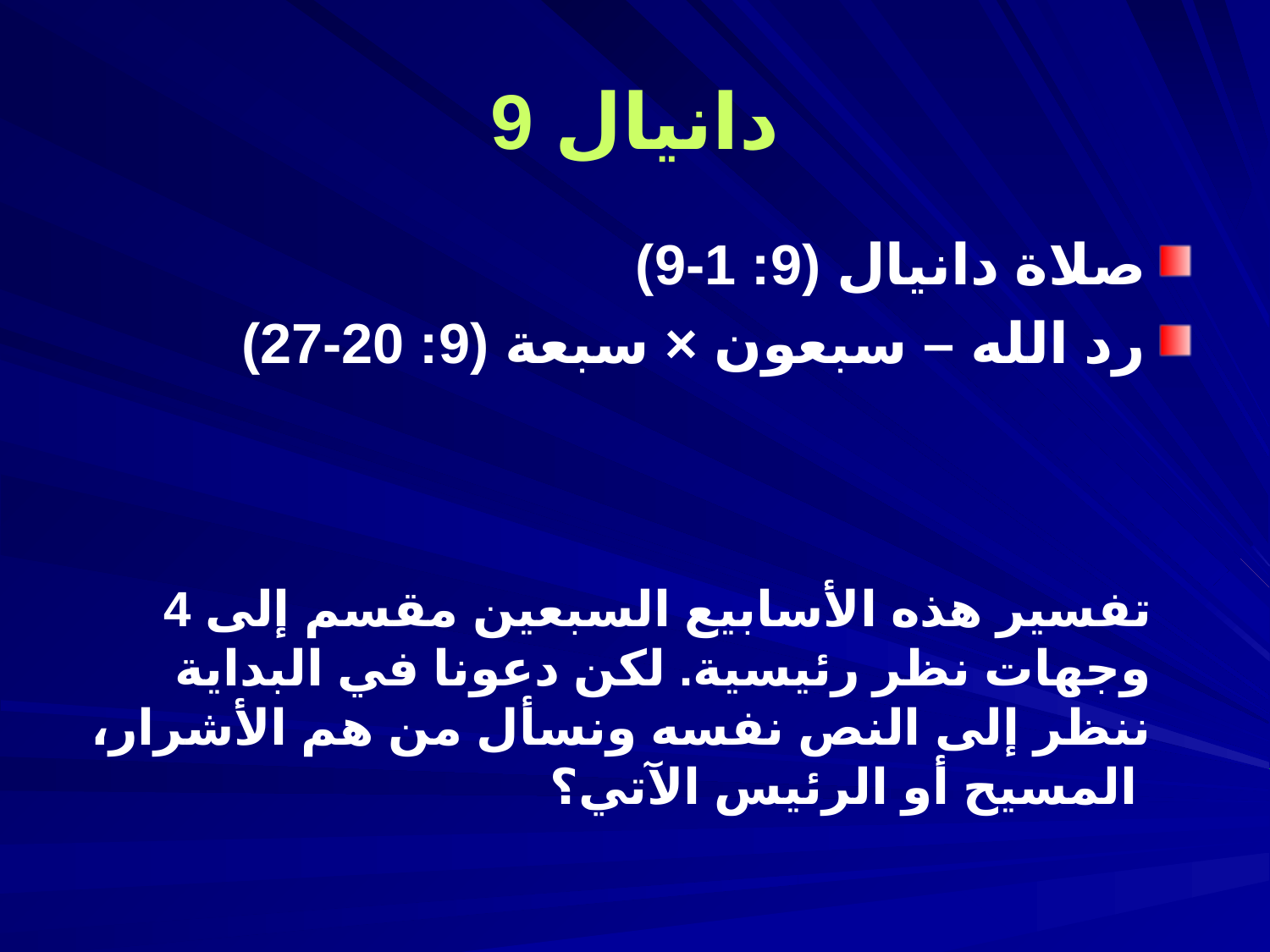

86ب-ث
# دانيال 9
صلاة دانيال (9: 1-9)
رد الله – سبعون × سبعة (9: 20-27)
تفسير هذه الأسابيع السبعين مقسم إلى 4 وجهات نظر رئيسية. لكن دعونا في البداية ننظر إلى النص نفسه ونسأل من هم الأشرار، المسيح أو الرئيس الآتي؟